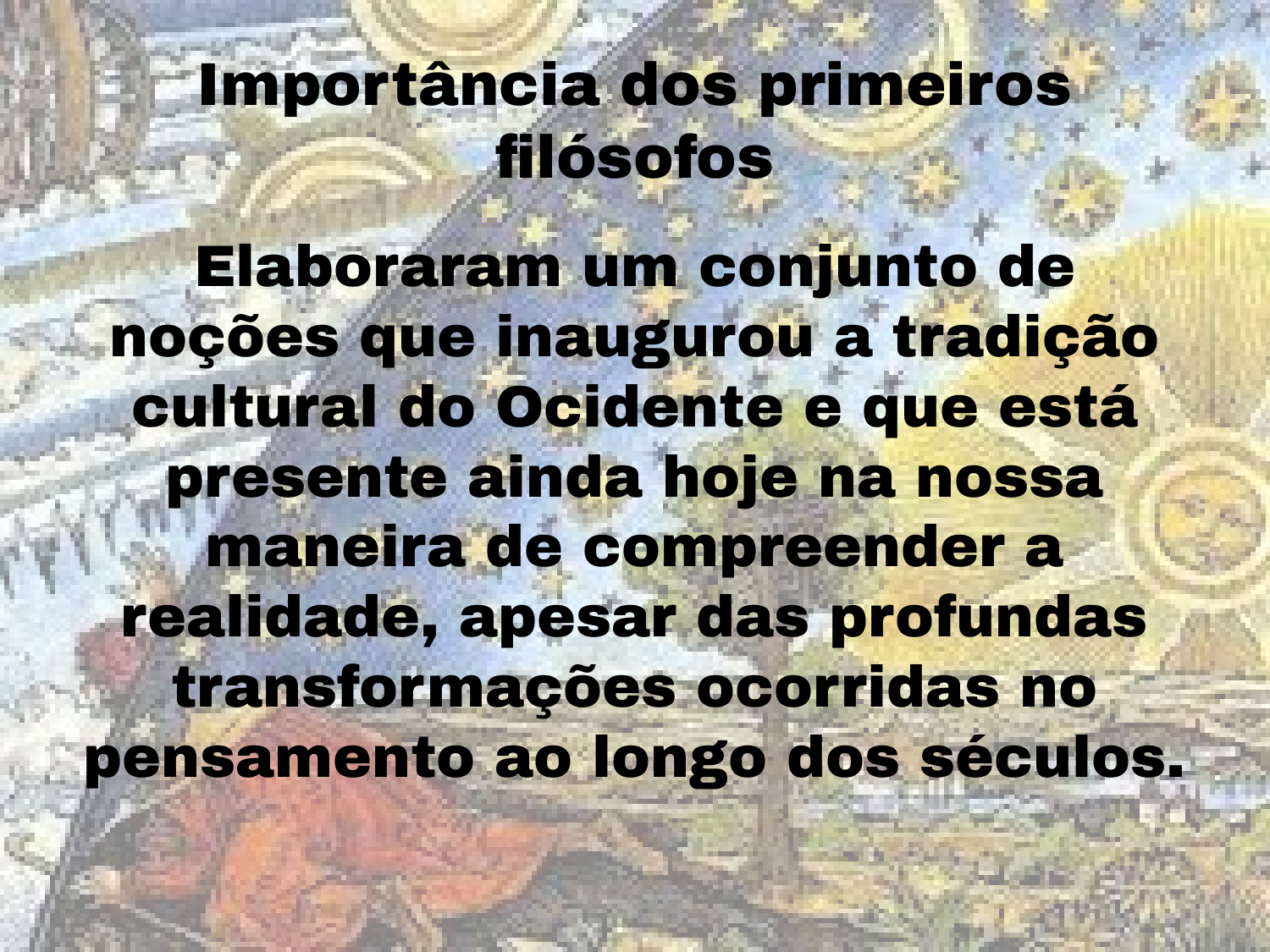

# Importância dos primeiros filósofos
Elaboraram um conjunto de noções que inaugurou a tradição cultural do Ocidente e que está presente ainda hoje na nossa maneira de compreender a realidade, apesar das profundas transformações ocorridas no pensamento ao longo dos séculos.